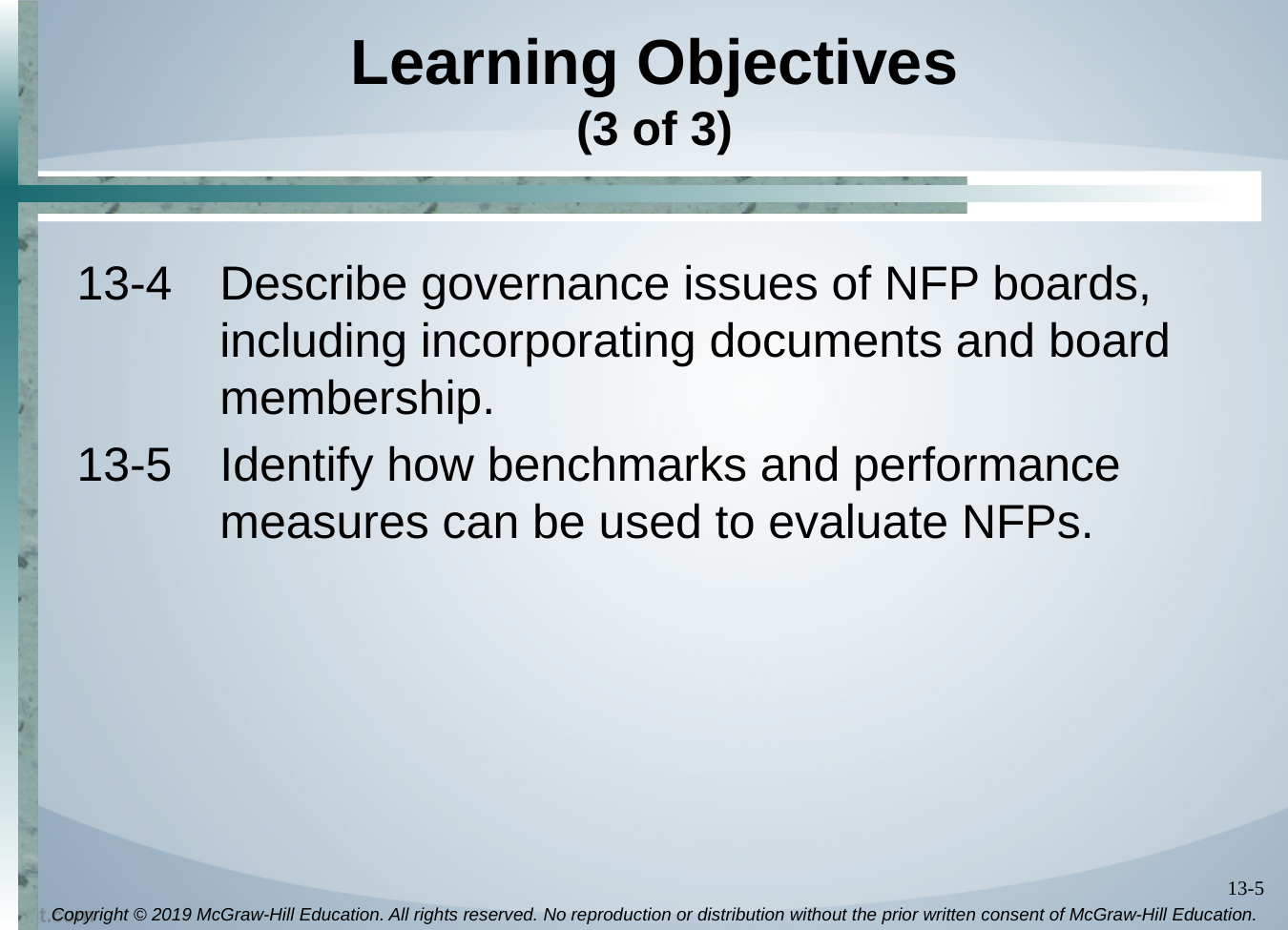

# Learning Objectives (3 of 3)

13-4	Describe governance issues of NFP boards, including incorporating documents and board membership.
13-5	Identify how benchmarks and performance measures can be used to evaluate NFPs.